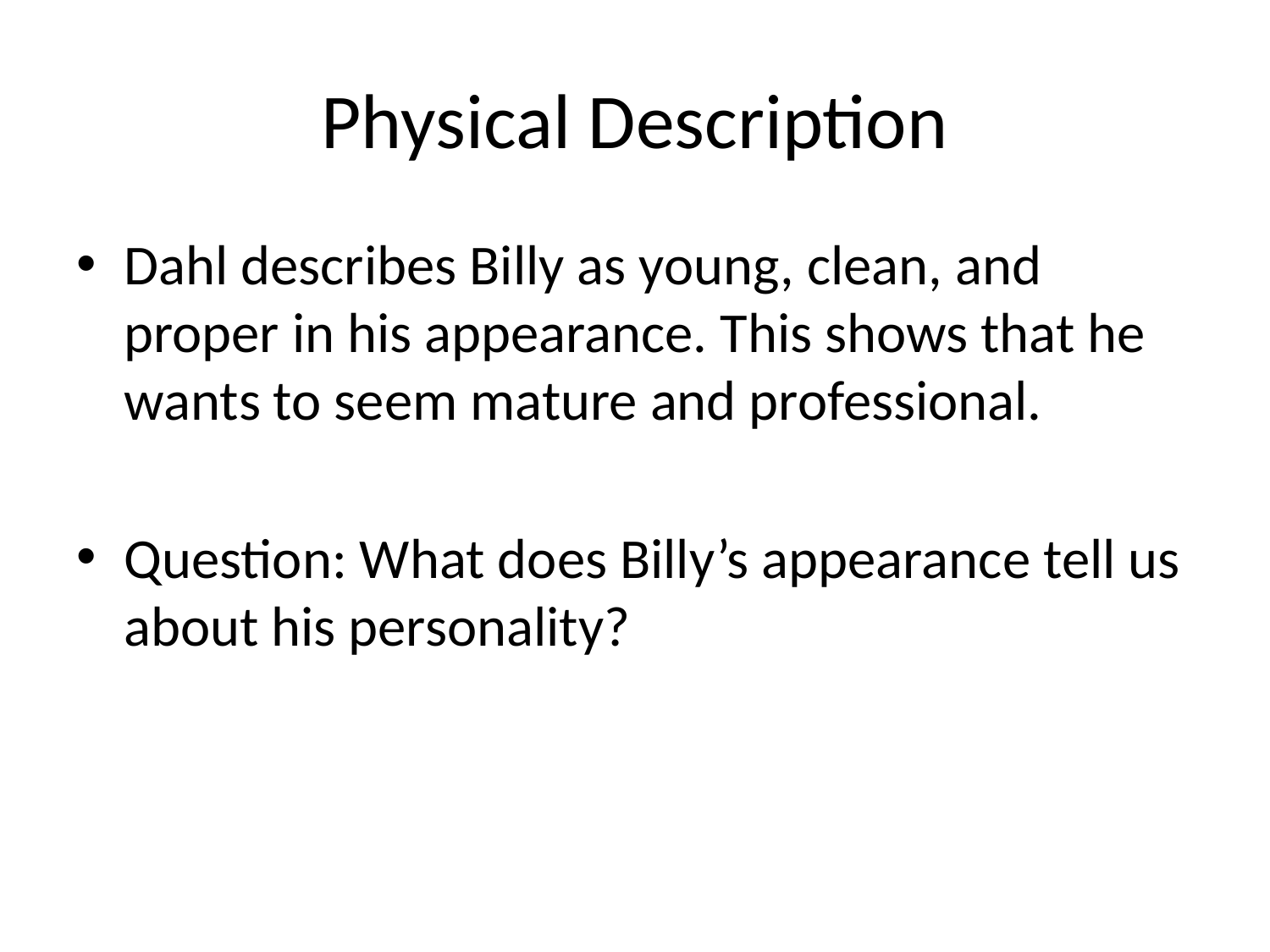

# Physical Description
Dahl describes Billy as young, clean, and proper in his appearance. This shows that he wants to seem mature and professional.

Question: What does Billy’s appearance tell us about his personality?